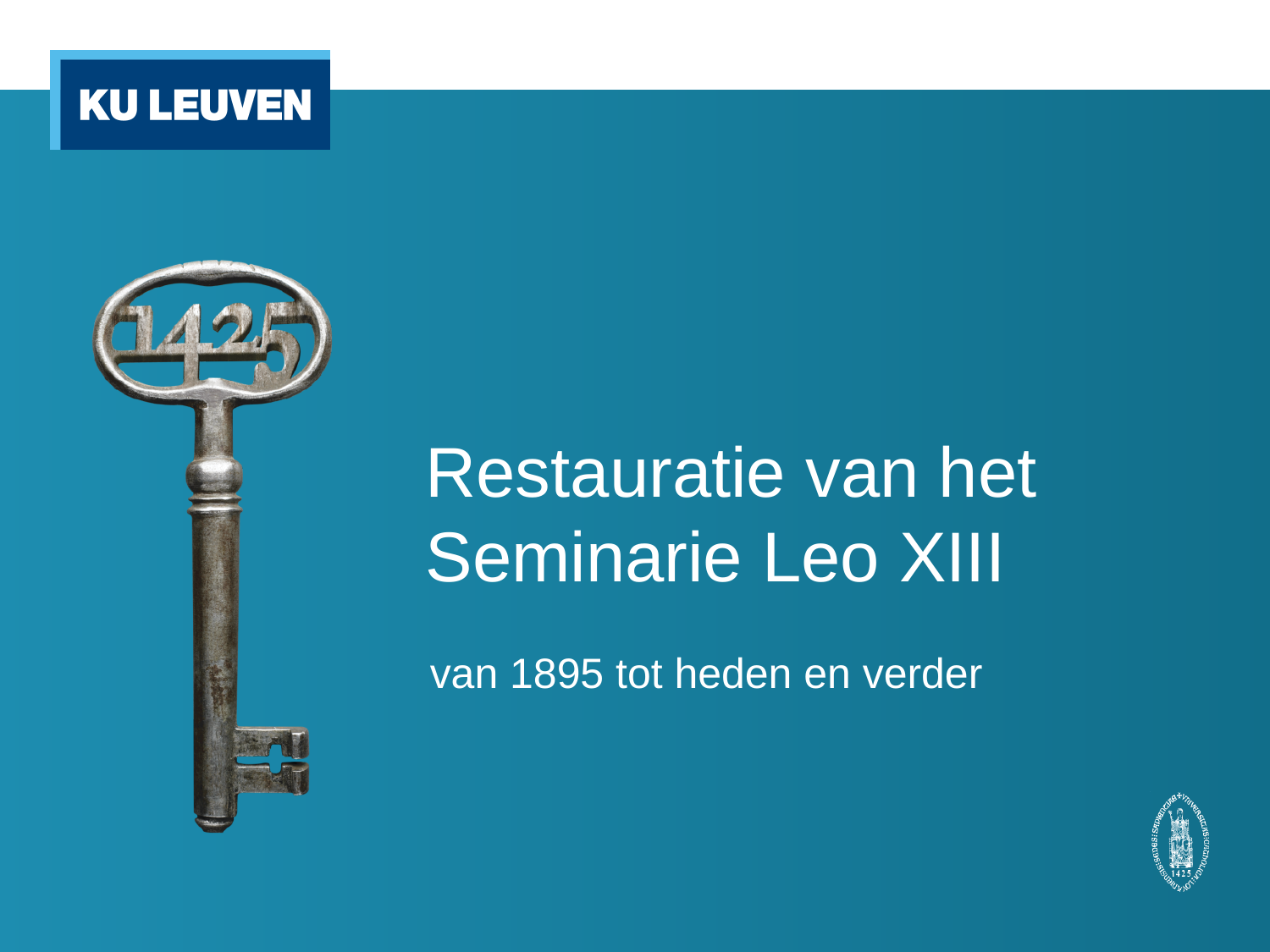

# Restauratie van het Seminarie Leo XIII
van 1895 tot heden en verder